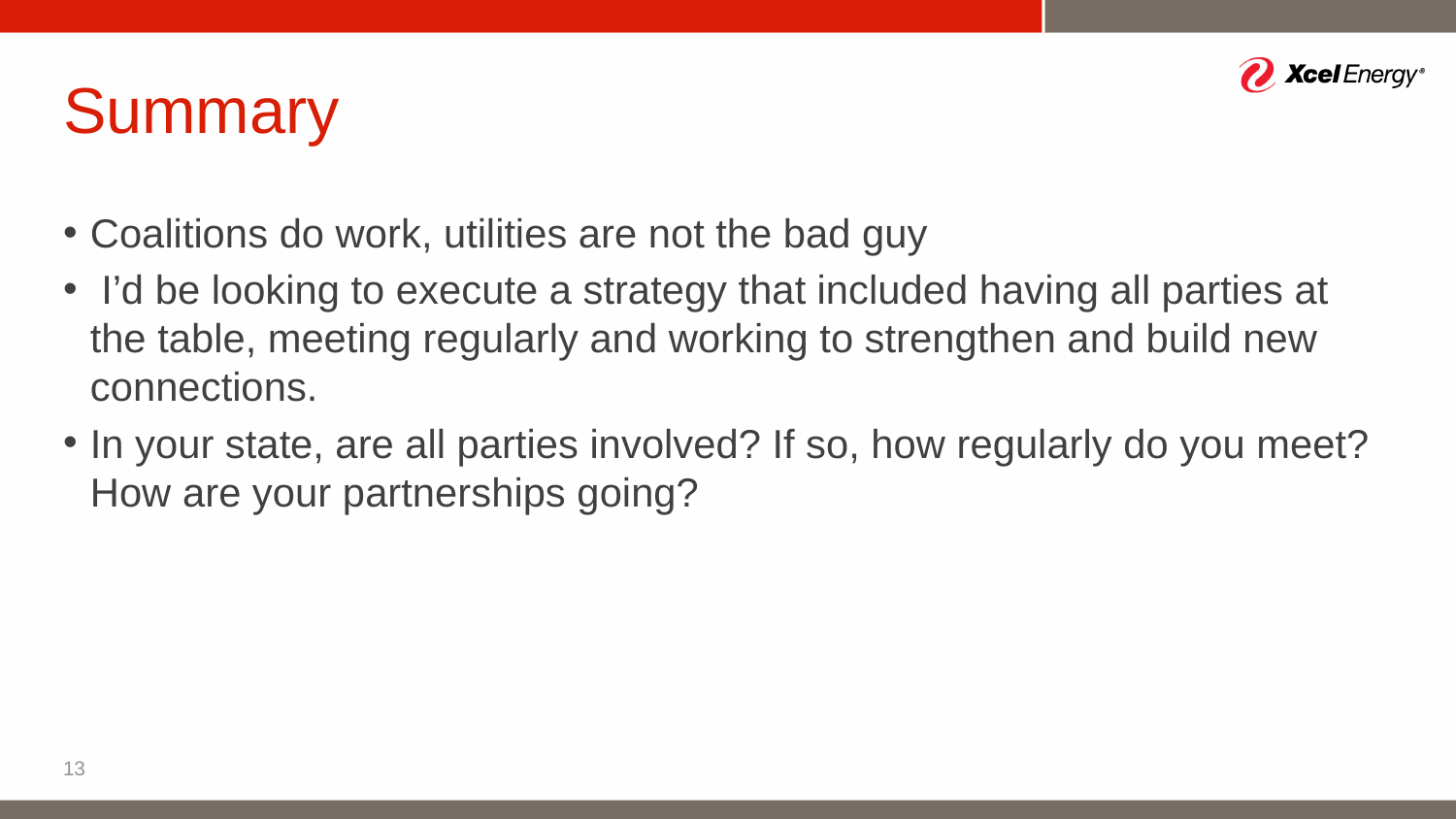

# Summary
Coalitions do work, utilities are not the bad guy
 I’d be looking to execute a strategy that included having all parties at the table, meeting regularly and working to strengthen and build new connections.
In your state, are all parties involved? If so, how regularly do you meet? How are your partnerships going?

13